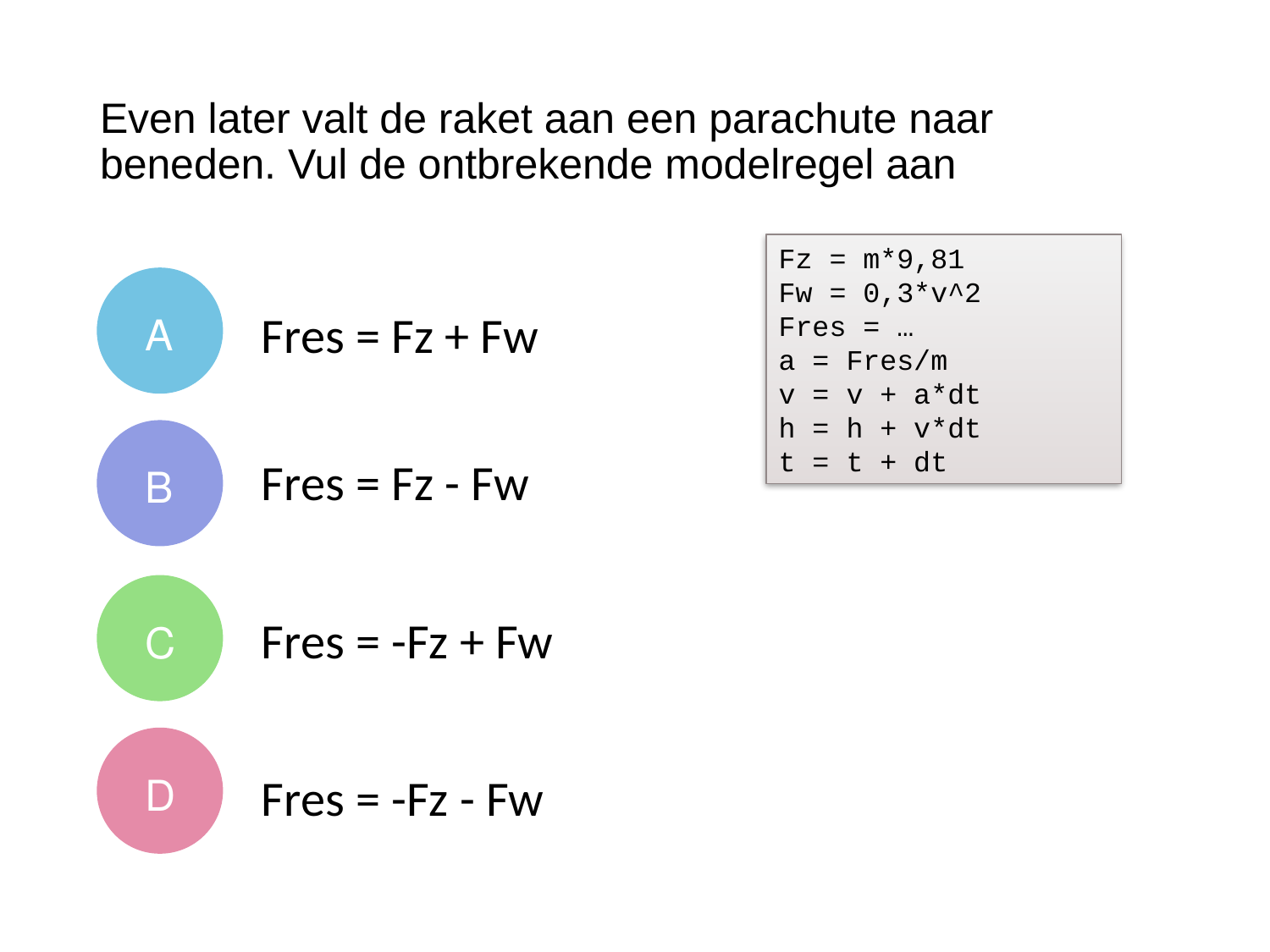

# Even later valt de raket aan een parachute naar beneden. Vul de ontbrekende modelregel aan
Fz = m*9,81
Fw = 0,3*v^2
Fres = …
a = Fres/m
v = v + a*dt
h = h + v*dt
t = t + dt

A
Fres = Fz + Fw

B
Fres = Fz - Fw

C
Fres = -Fz + Fw

D
Fres = -Fz - Fw